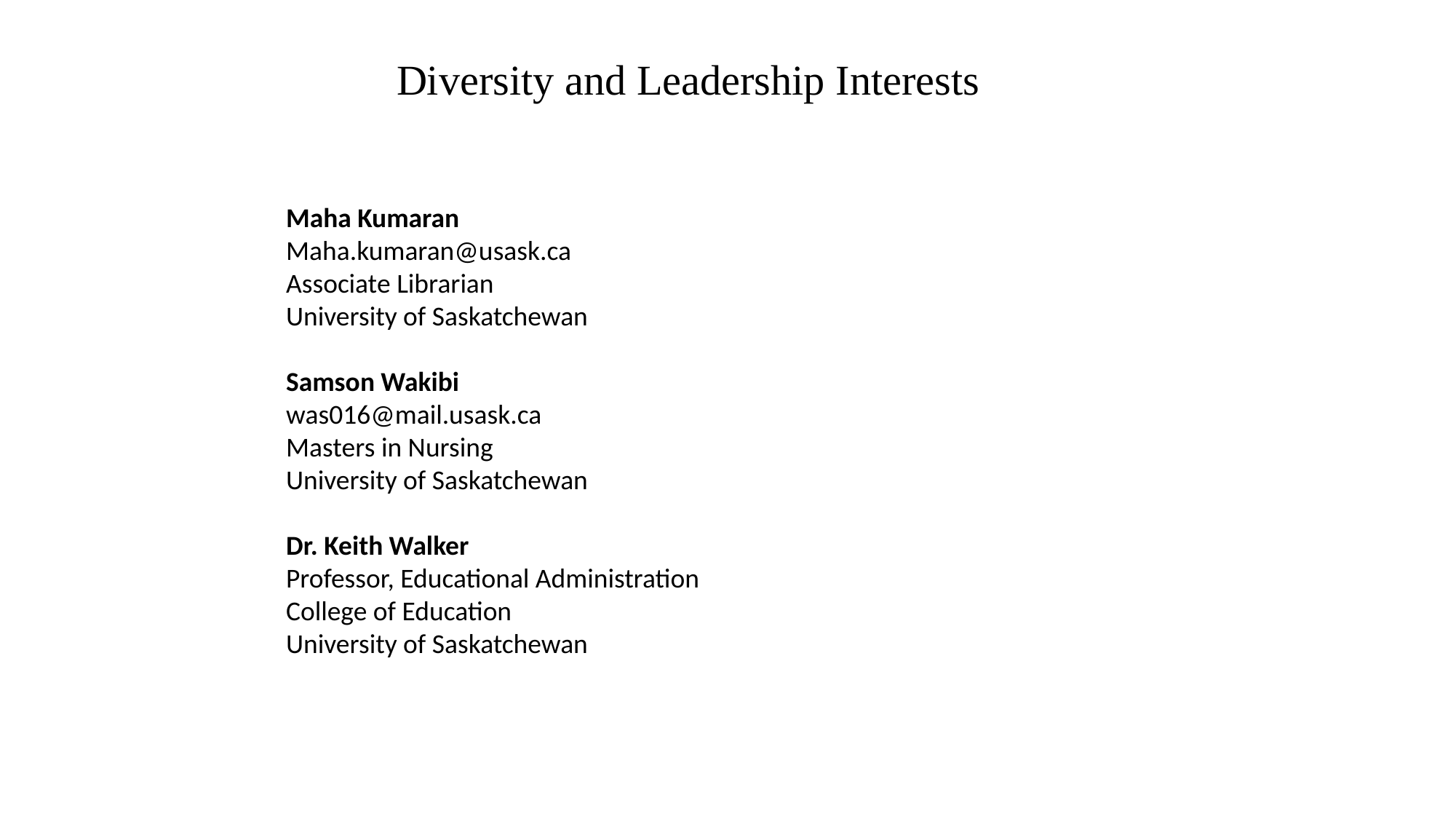

Diversity and Leadership Interests
Maha Kumaran
Maha.kumaran@usask.ca
Associate Librarian
University of Saskatchewan

Samson Wakibi
was016@mail.usask.ca
Masters in Nursing
University of Saskatchewan

Dr. Keith Walker
Professor, Educational Administration
College of Education
University of Saskatchewan